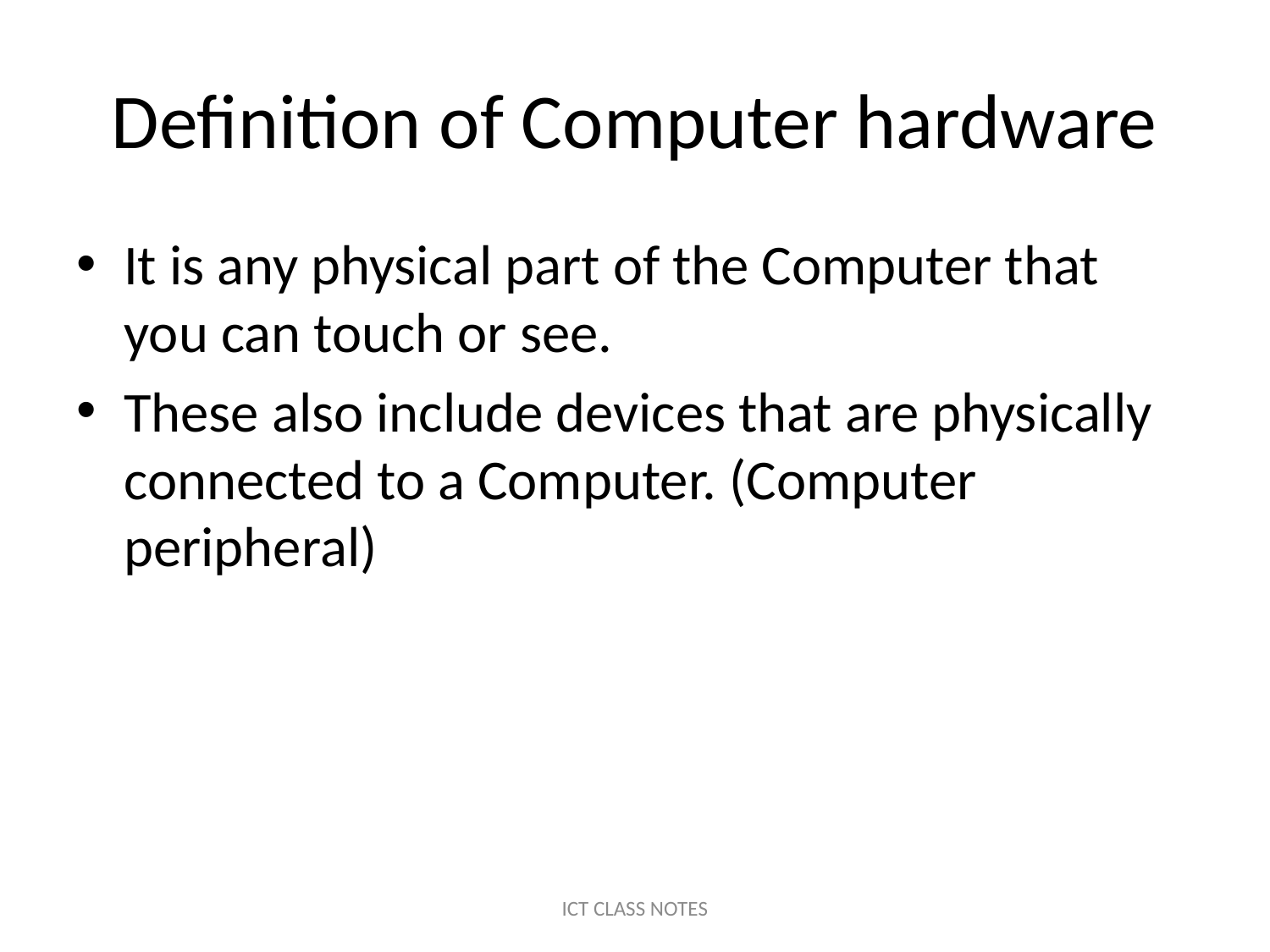

# Definition of Computer hardware
It is any physical part of the Computer that you can touch or see.
These also include devices that are physically connected to a Computer. (Computer peripheral)
ICT CLASS NOTES